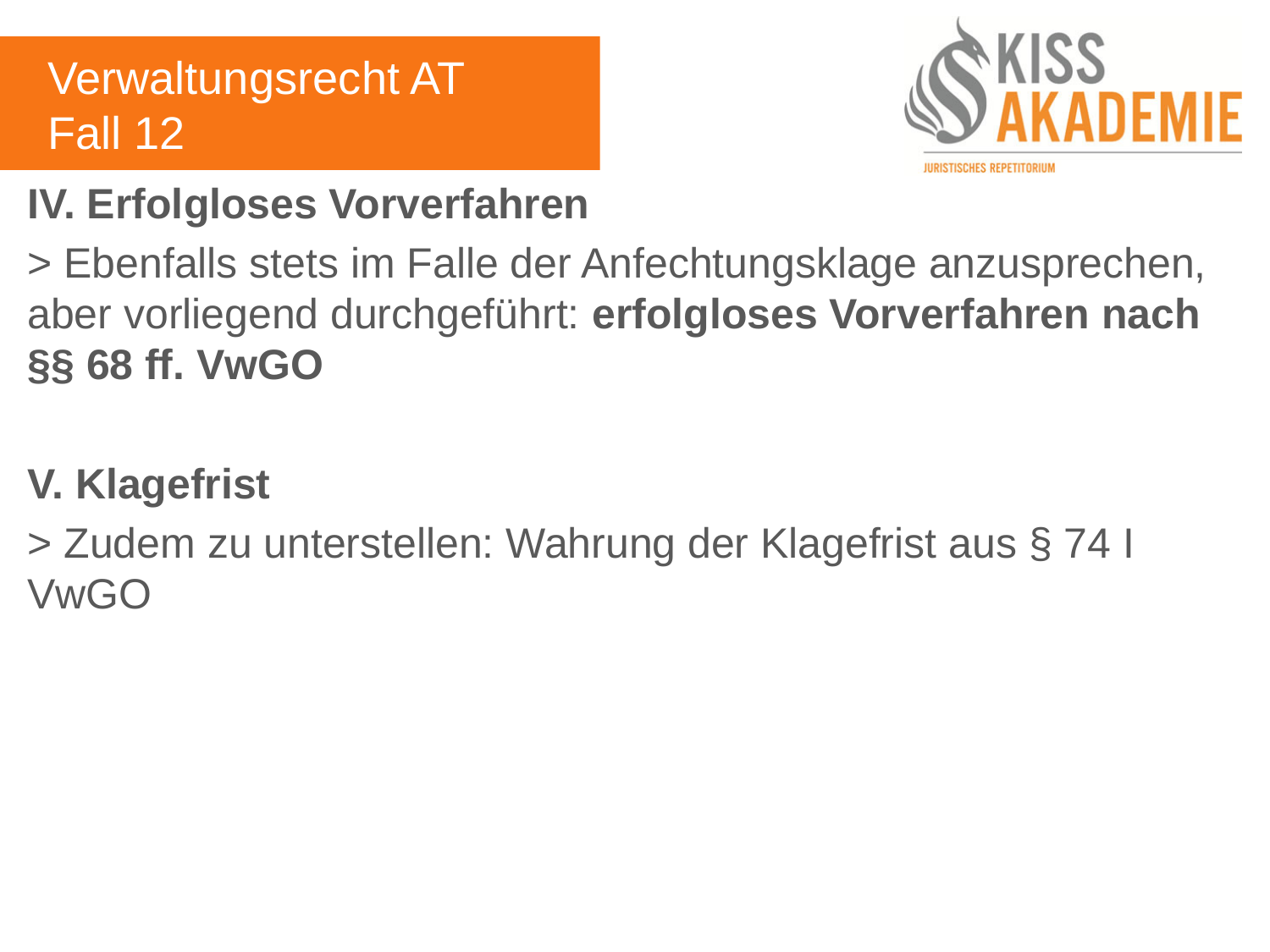

Verwaltungsrecht AT
Fall 12
IV. Erfolgloses Vorverfahren
> Ebenfalls stets im Falle der Anfechtungsklage anzusprechen, aber vorliegend durchgeführt: erfolgloses Vorverfahren nach §§ 68 ff. VwGO

V. Klagefrist
> Zudem zu unterstellen: Wahrung der Klagefrist aus § 74 I VwGO